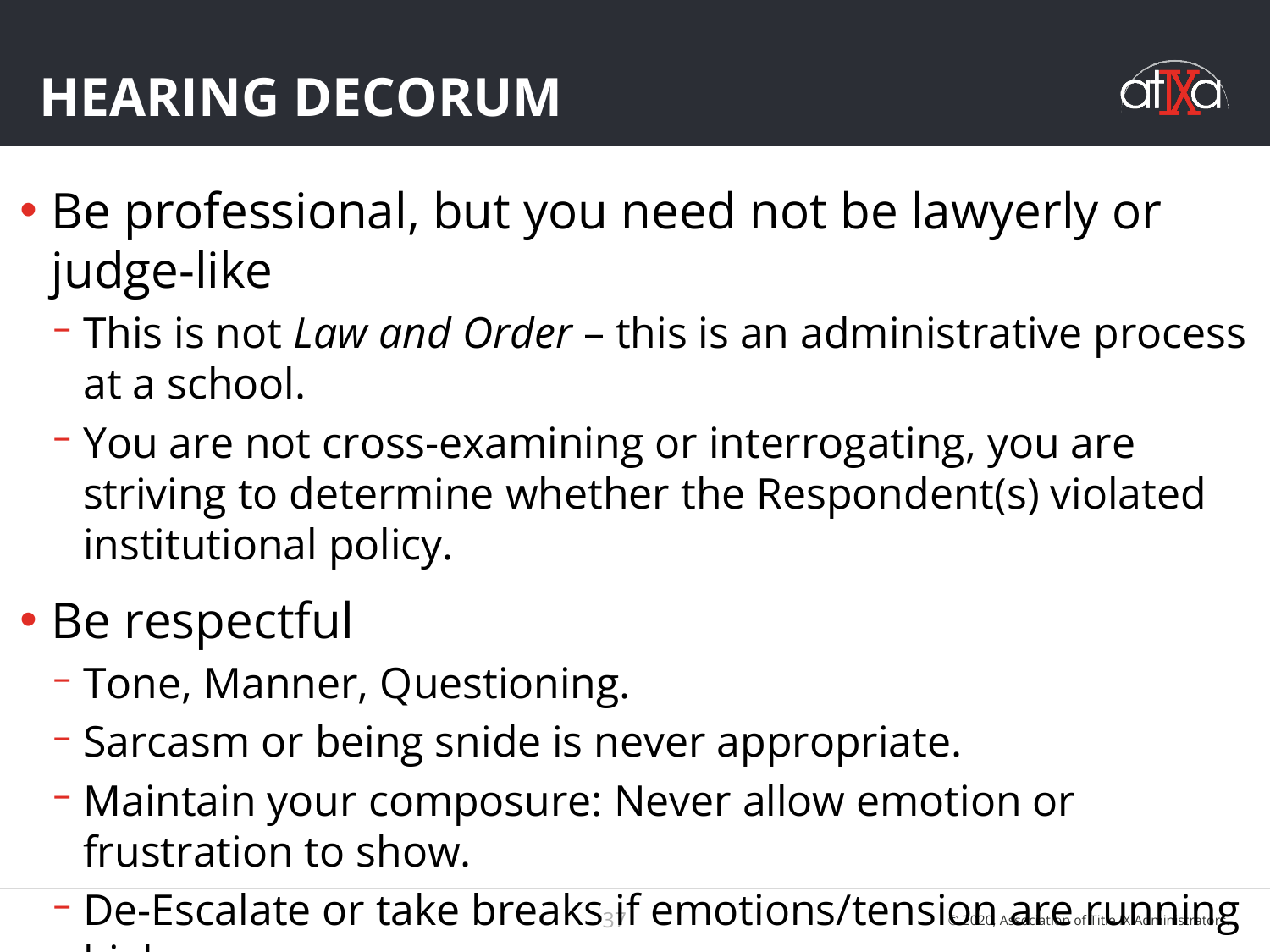

# Hearing Decorum
Be professional, but you need not be lawyerly or judge-like
This is not Law and Order – this is an administrative process at a school.
You are not cross-examining or interrogating, you are striving to determine whether the Respondent(s) violated institutional policy.
Be respectful
Tone, Manner, Questioning.
Sarcasm or being snide is never appropriate.
Maintain your composure: Never allow emotion or frustration to show.
De-Escalate or take breaks if emotions/tension are running high

37